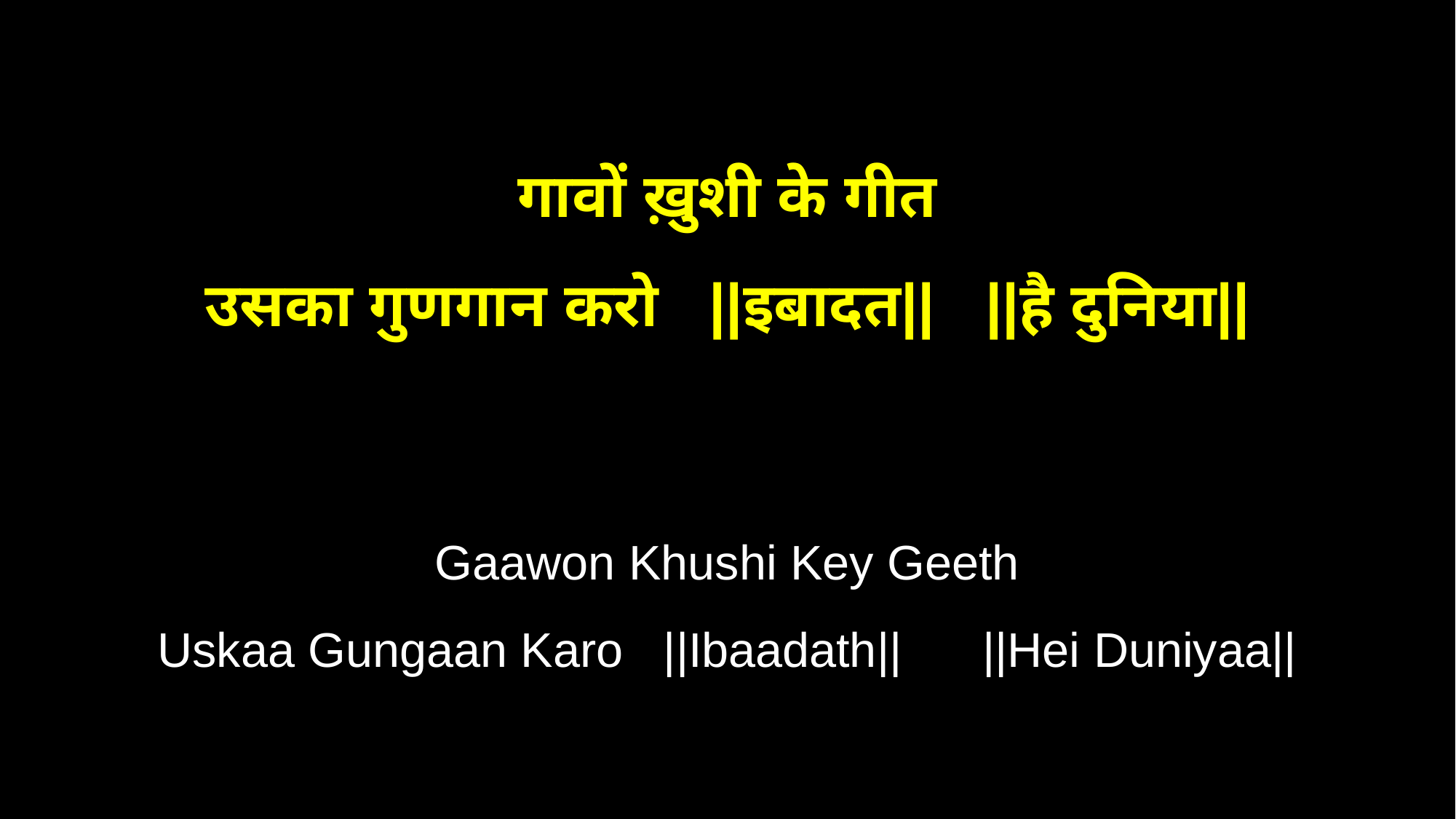

गावों ख़ुशी के गीत
उसका गुणगान करो   ||इबादत||   ||है दुनिया||
Gaawon Khushi Key Geeth
Uskaa Gungaan Karo   ||Ibaadath||      ||Hei Duniyaa||